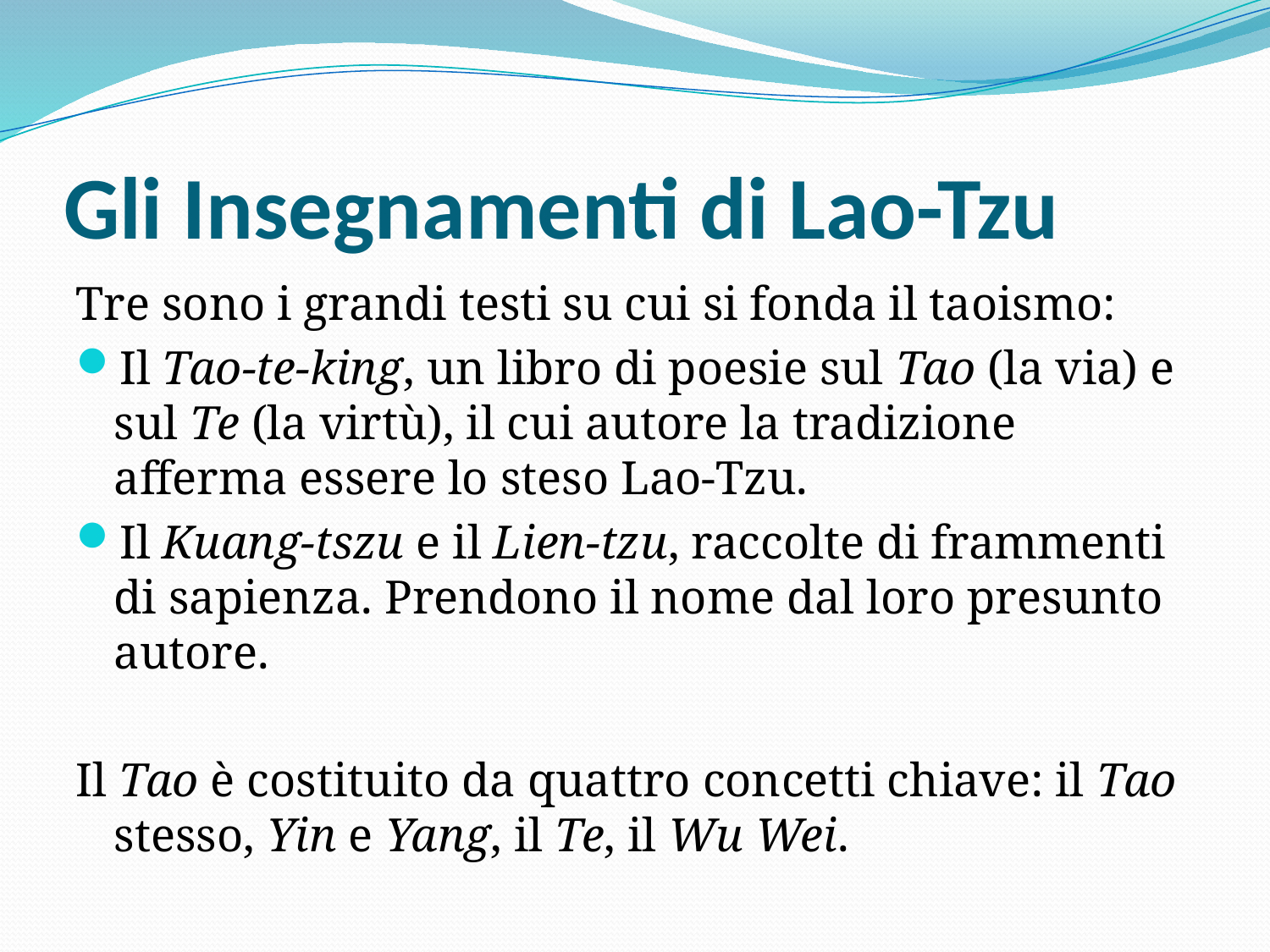

# Gli Insegnamenti di Lao-Tzu
Tre sono i grandi testi su cui si fonda il taoismo:
Il Tao-te-king, un libro di poesie sul Tao (la via) e sul Te (la virtù), il cui autore la tradizione afferma essere lo steso Lao-Tzu.
Il Kuang-tszu e il Lien-tzu, raccolte di frammenti di sapienza. Prendono il nome dal loro presunto autore.

Il Tao è costituito da quattro concetti chiave: il Tao stesso, Yin e Yang, il Te, il Wu Wei.